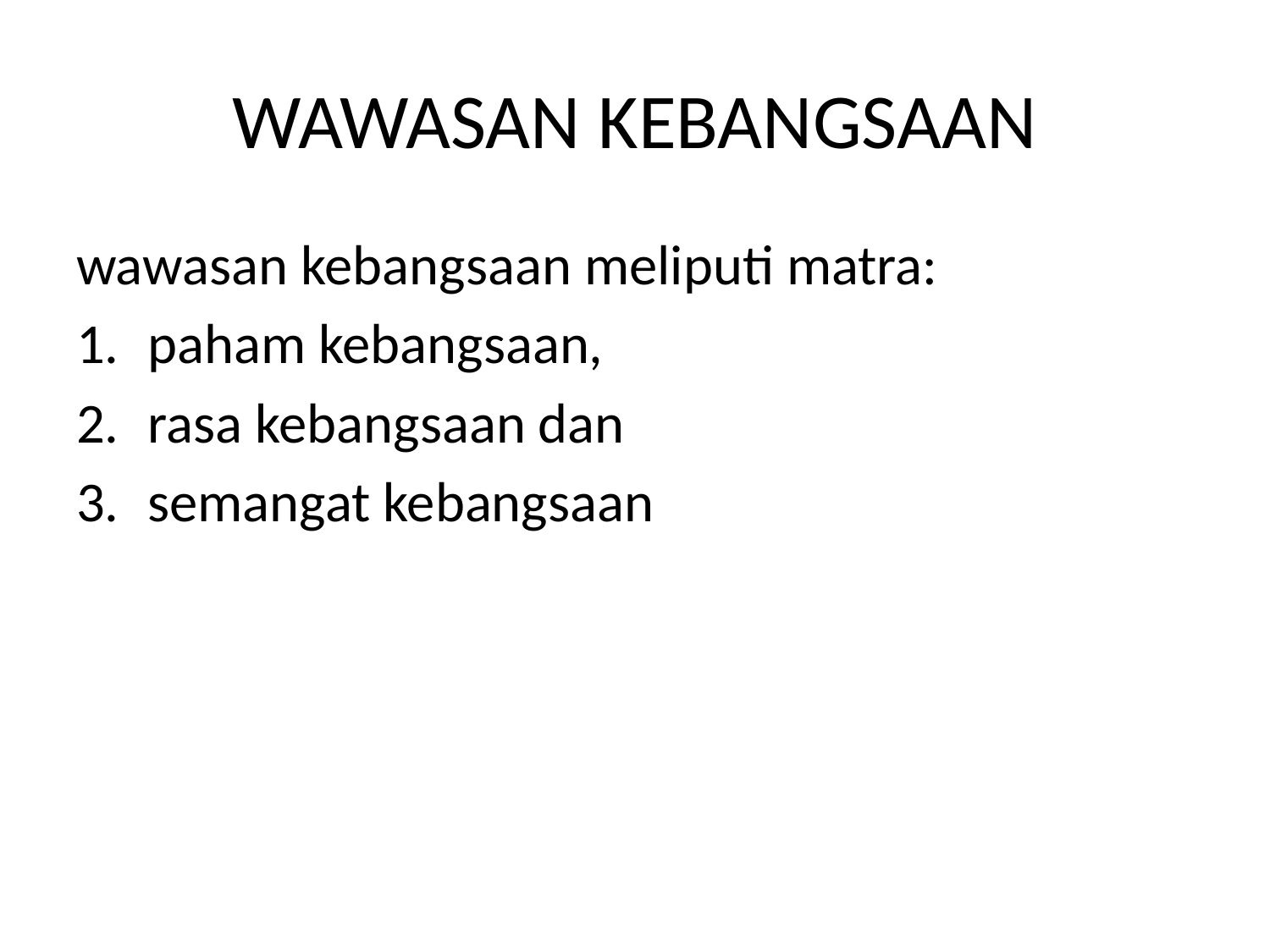

# WAWASAN KEBANGSAAN
wawasan kebangsaan meliputi matra:
paham kebangsaan,
rasa kebangsaan dan
semangat kebangsaan